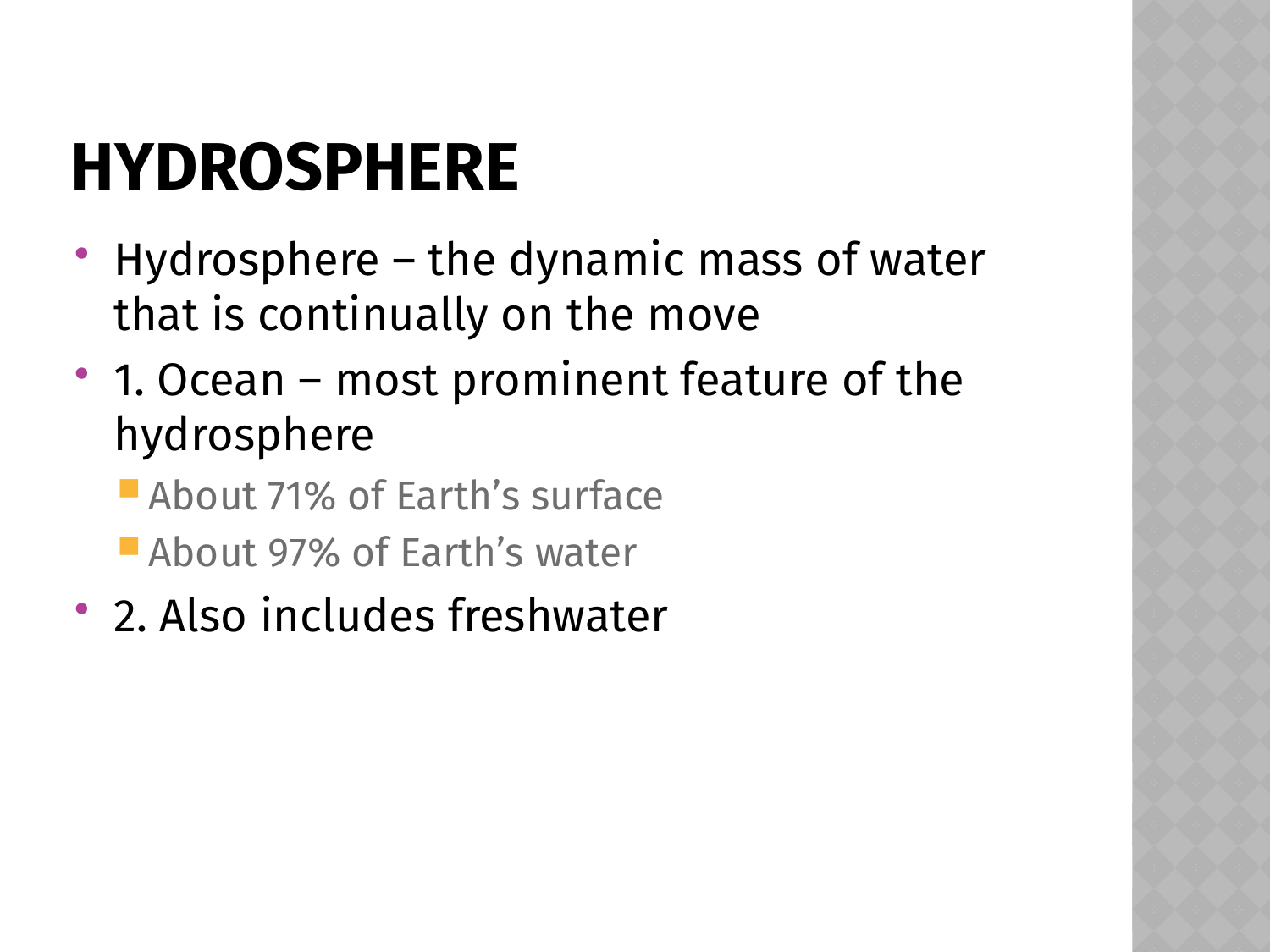

# Hydrosphere
Hydrosphere – the dynamic mass of water that is continually on the move
1. Ocean – most prominent feature of the hydrosphere
About 71% of Earth’s surface
About 97% of Earth’s water
2. Also includes freshwater